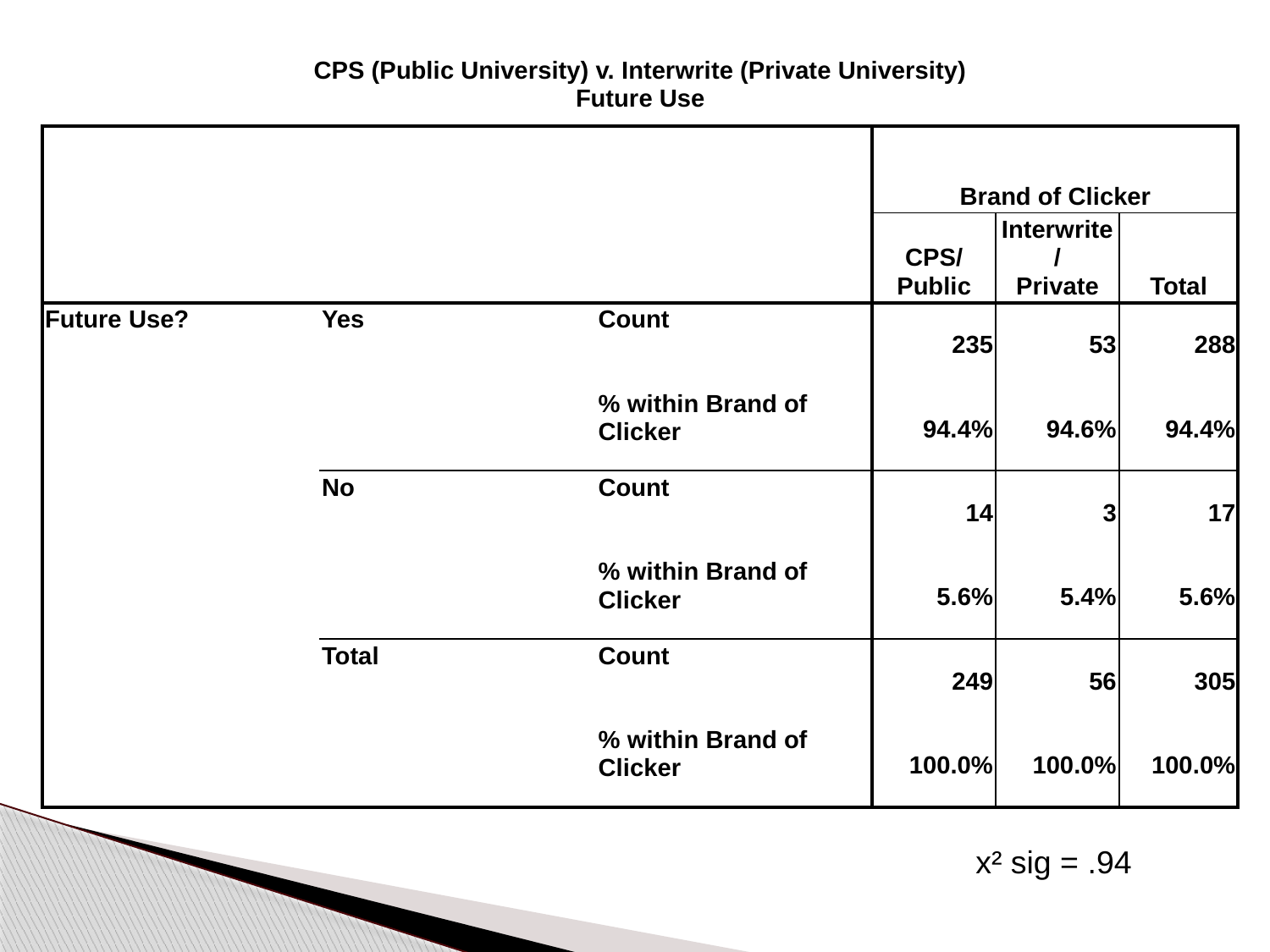

| CPS (Public University) v. Interwrite (Private University) Future Use |  |  |  |  |  |
| --- | --- | --- | --- | --- | --- |
|  |  |  | Brand of Clicker |  |  |
|  |  |  | CPS/ Public | Interwrite/ Private | Total |
| Future Use? | Yes | Count | 235 | 53 | 288 |
|  |  | % within Brand of Clicker | 94.4% | 94.6% | 94.4% |
|  | No | Count | 14 | 3 | 17 |
|  |  | % within Brand of Clicker | 5.6% | 5.4% | 5.6% |
|  | Total | Count | 249 | 56 | 305 |
|  |  | % within Brand of Clicker | 100.0% | 100.0% | 100.0% |
x² sig = .94